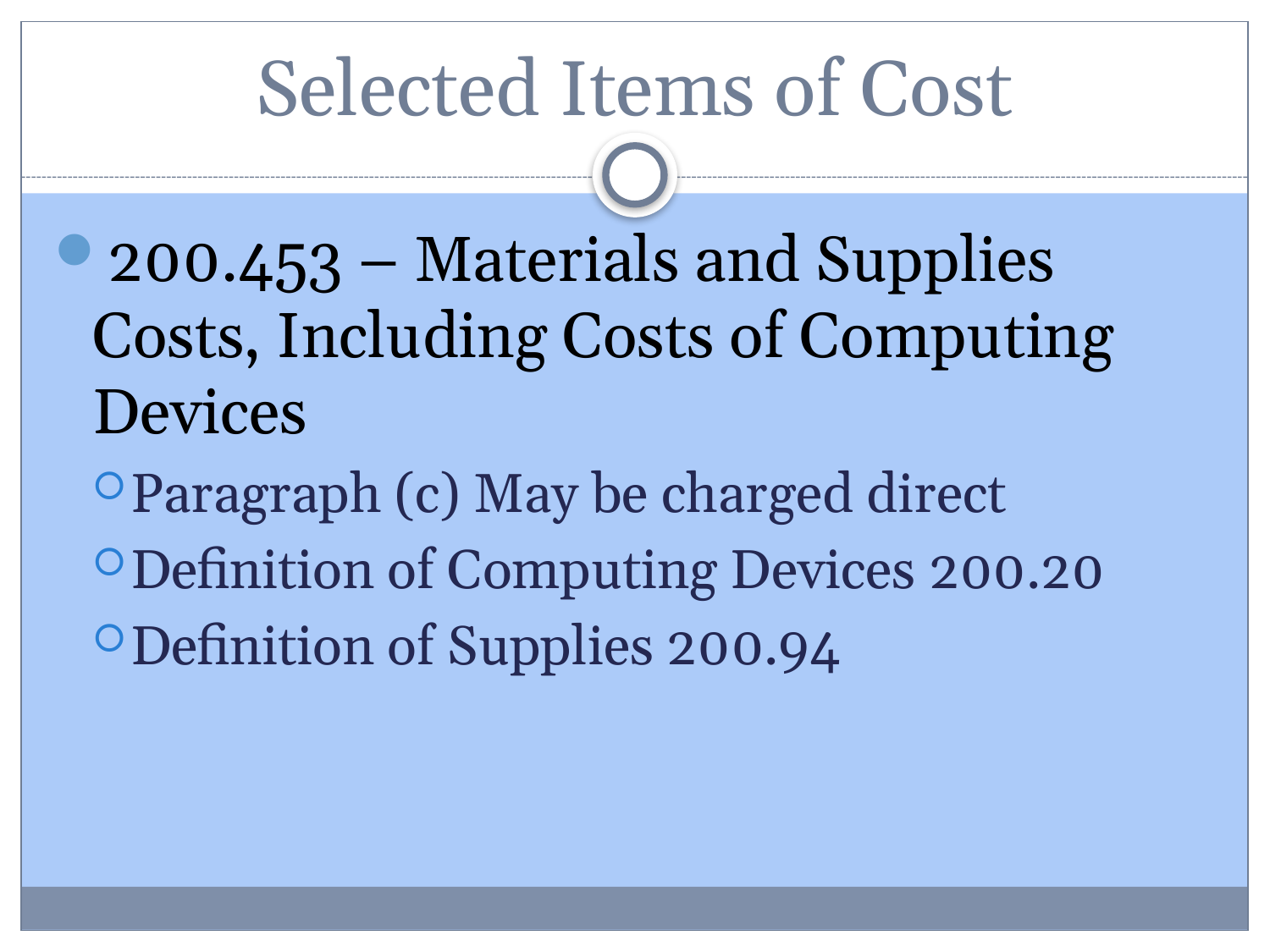

# Selected Items of Cost
200.453 – Materials and Supplies Costs, Including Costs of Computing Devices
Paragraph (c) May be charged direct
Definition of Computing Devices 200.20
Definition of Supplies 200.94